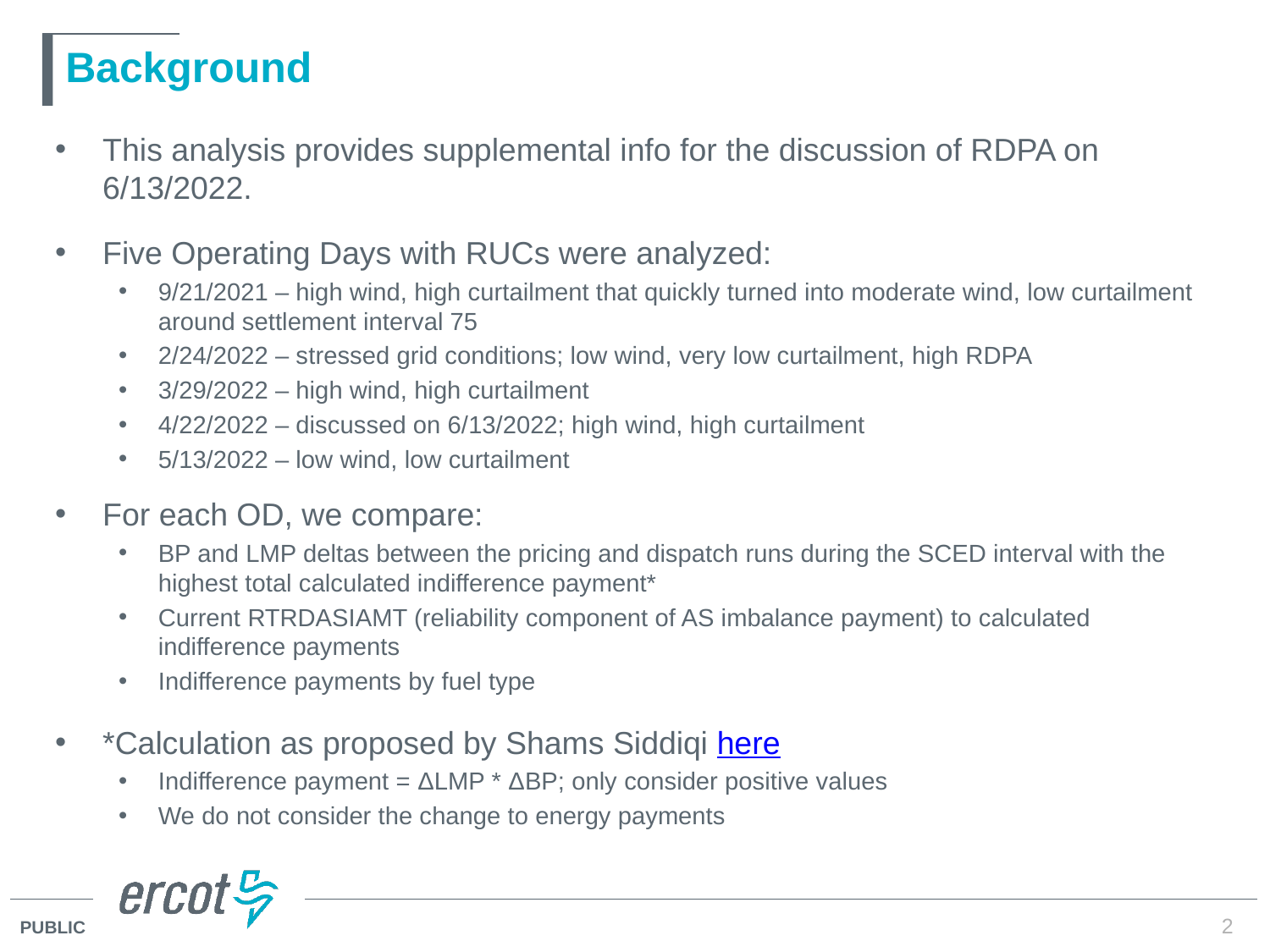

# Background
This analysis provides supplemental info for the discussion of RDPA on 6/13/2022.
Five Operating Days with RUCs were analyzed:
9/21/2021 – high wind, high curtailment that quickly turned into moderate wind, low curtailment around settlement interval 75
2/24/2022 – stressed grid conditions; low wind, very low curtailment, high RDPA
3/29/2022 – high wind, high curtailment
4/22/2022 – discussed on 6/13/2022; high wind, high curtailment
5/13/2022 – low wind, low curtailment
For each OD, we compare:
BP and LMP deltas between the pricing and dispatch runs during the SCED interval with the highest total calculated indifference payment*
Current RTRDASIAMT (reliability component of AS imbalance payment) to calculated indifference payments
Indifference payments by fuel type
*Calculation as proposed by Shams Siddiqi here
Indifference payment = ΔLMP * ΔBP; only consider positive values
We do not consider the change to energy payments

2